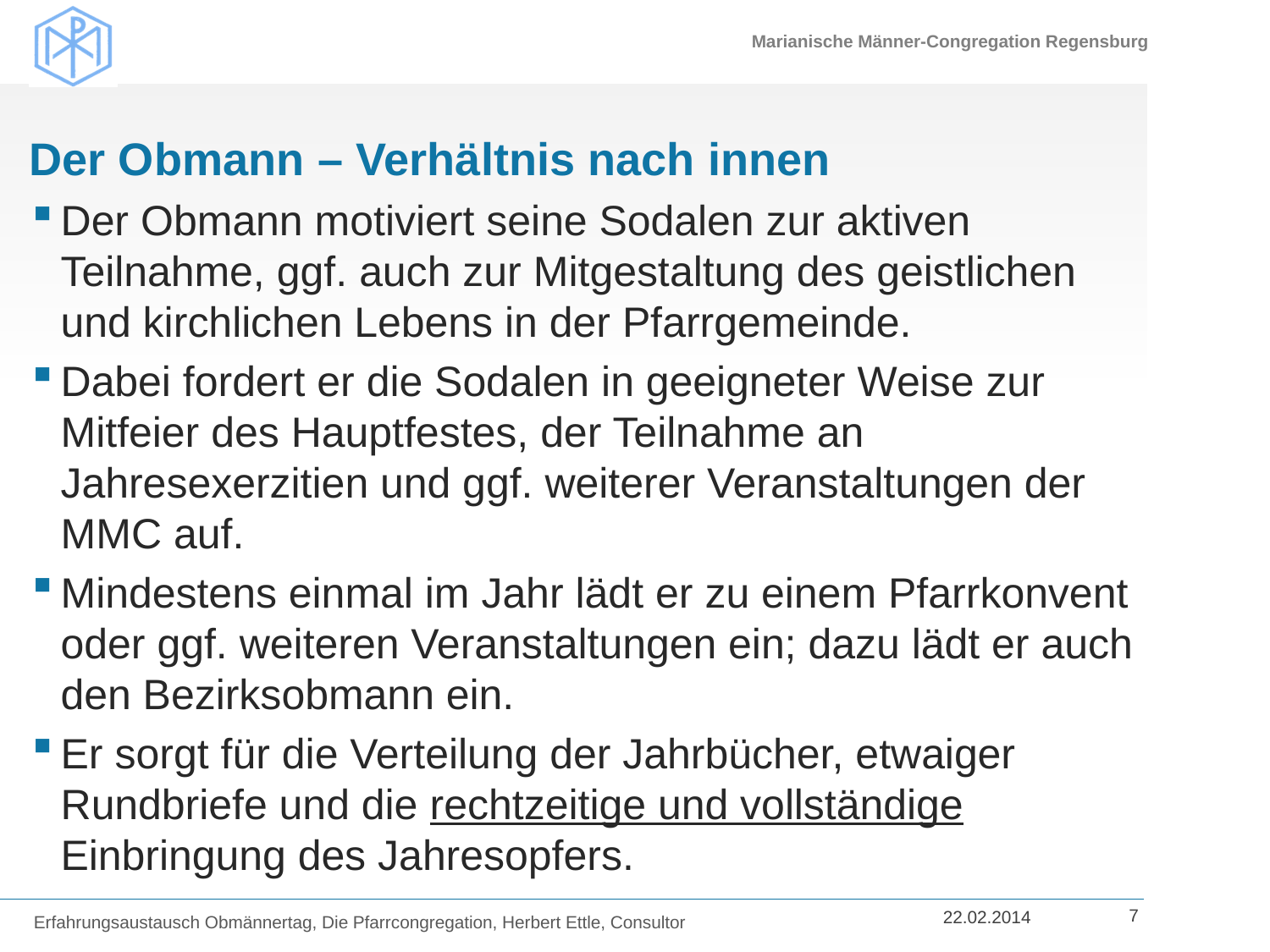

# Der Obmann – Verhältnis nach innen
Der Obmann motiviert seine Sodalen zur aktiven Teilnahme, ggf. auch zur Mitgestaltung des geistlichen und kirchlichen Lebens in der Pfarrgemeinde.
Dabei fordert er die Sodalen in geeigneter Weise zur Mitfeier des Hauptfestes, der Teilnahme an Jahresexerzitien und ggf. weiterer Veranstaltungen der MMC auf.
Mindestens einmal im Jahr lädt er zu einem Pfarrkonvent oder ggf. weiteren Veranstaltungen ein; dazu lädt er auch den Bezirksobmann ein.
Er sorgt für die Verteilung der Jahrbücher, etwaiger Rundbriefe und die rechtzeitige und vollständige Einbringung des Jahresopfers.
Erfahrungsaustausch Obmännertag, Die Pfarrcongregation, Herbert Ettle, Consultor
7
22.02.2014